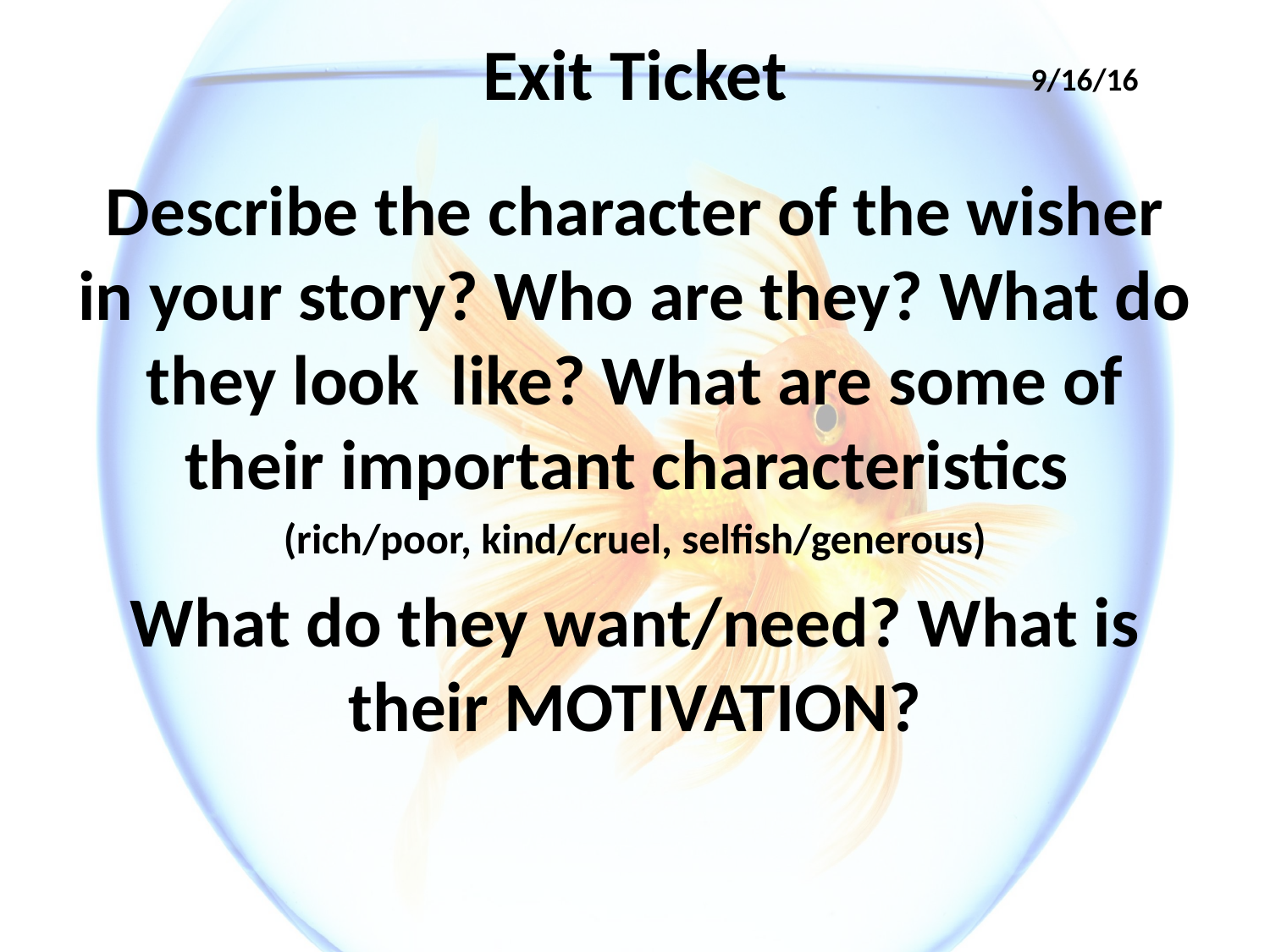

# Exit Ticket
9/16/16
Describe the character of the wisher in your story? Who are they? What do they look  like? What are some of their important characteristics
(rich/poor, kind/cruel, selfish/generous)
What do they want/need? What is their MOTIVATION?